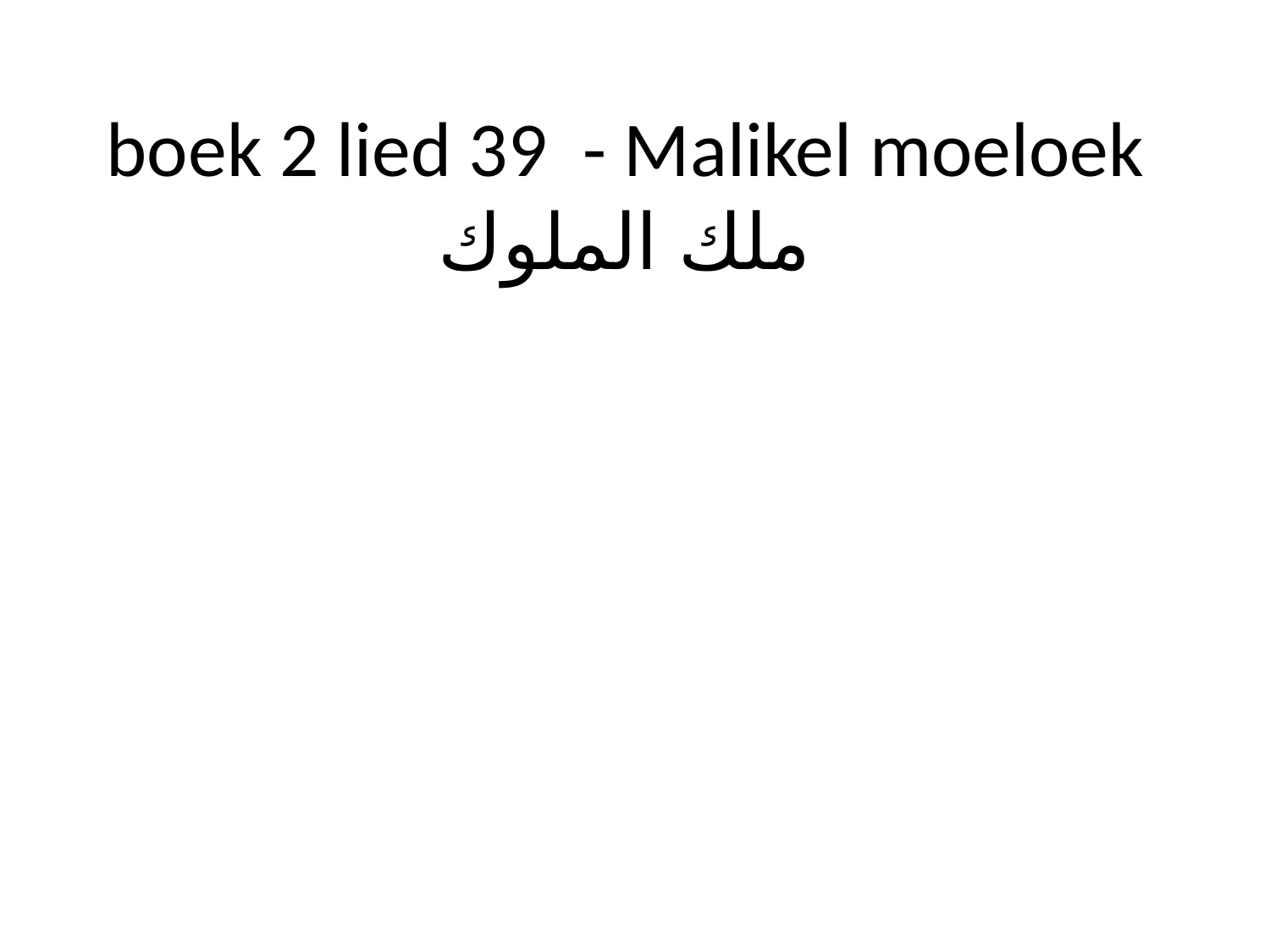

# boek 2 lied 39  - Malikel moeloek ملك الملوك